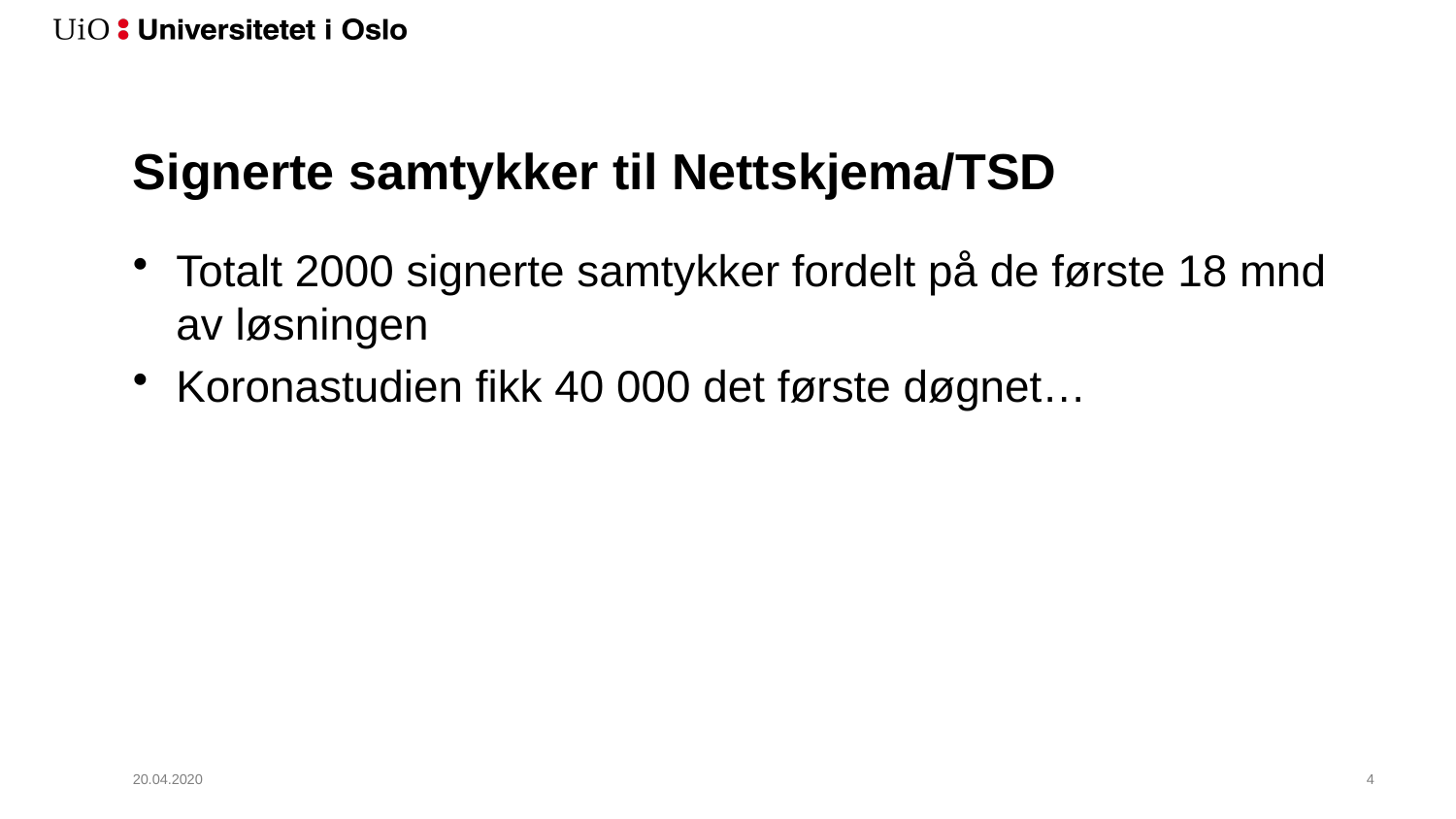

# Signerte samtykker til Nettskjema/TSD
Totalt 2000 signerte samtykker fordelt på de første 18 mnd av løsningen
Koronastudien fikk 40 000 det første døgnet…
20.04.2020
4